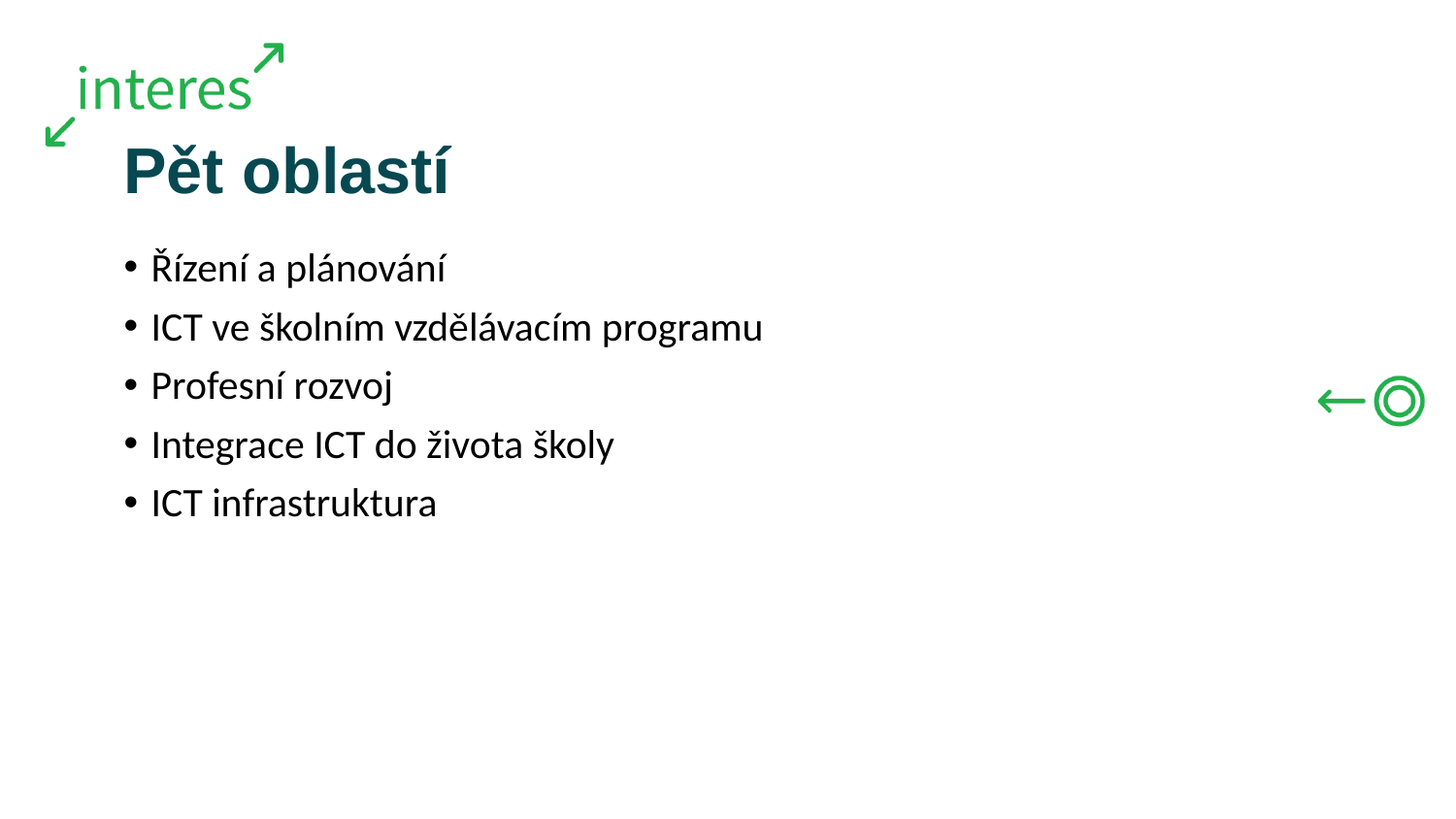

# Pět oblastí
Řízení a plánování
ICT ve školním vzdělávacím programu
Profesní rozvoj
Integrace ICT do života školy
ICT infrastruktura